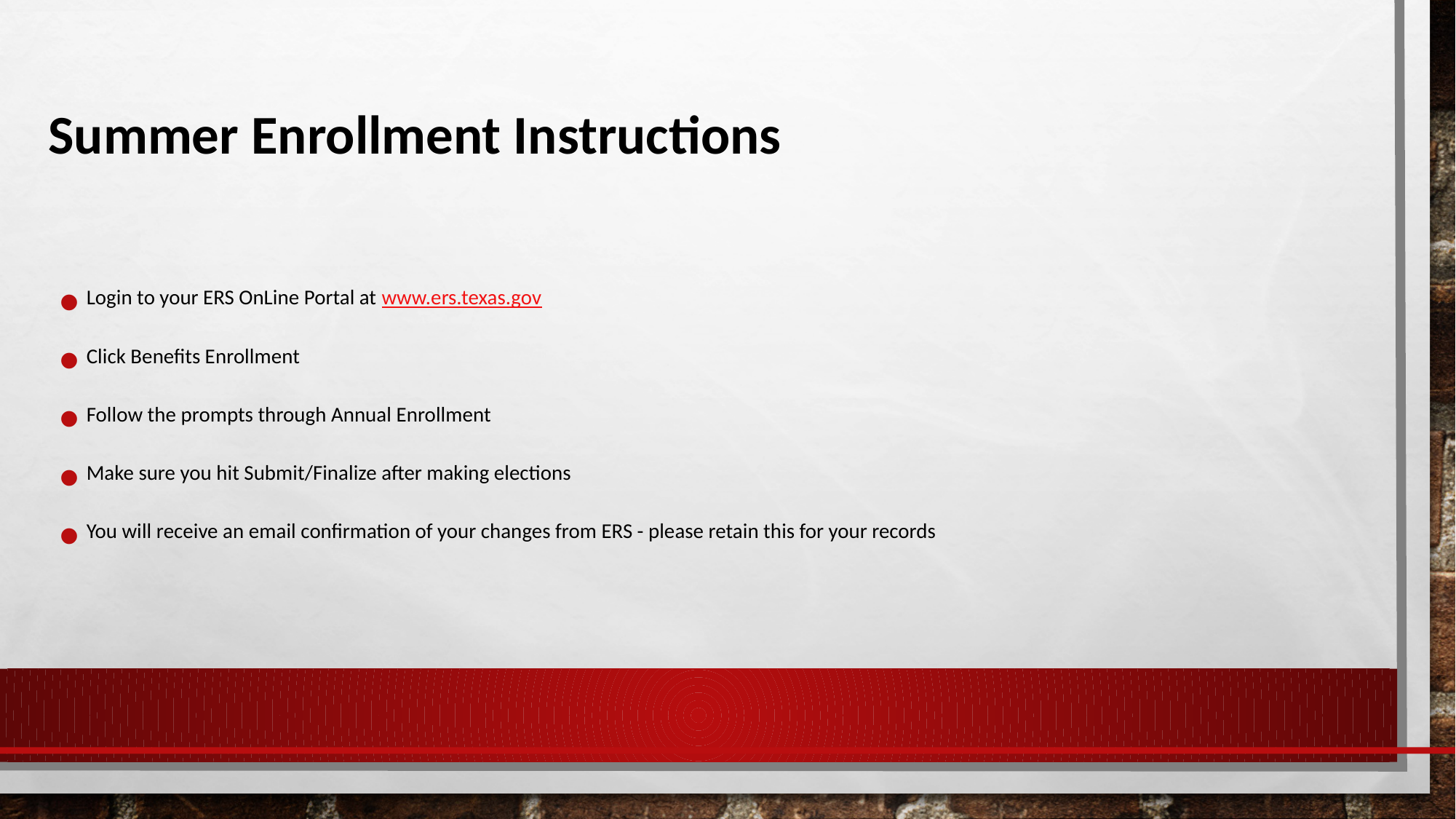

# Summer Enrollment Instructions
Login to your ERS OnLine Portal at www.ers.texas.gov
Click Benefits Enrollment
Follow the prompts through Annual Enrollment
Make sure you hit Submit/Finalize after making elections
You will receive an email confirmation of your changes from ERS - please retain this for your records